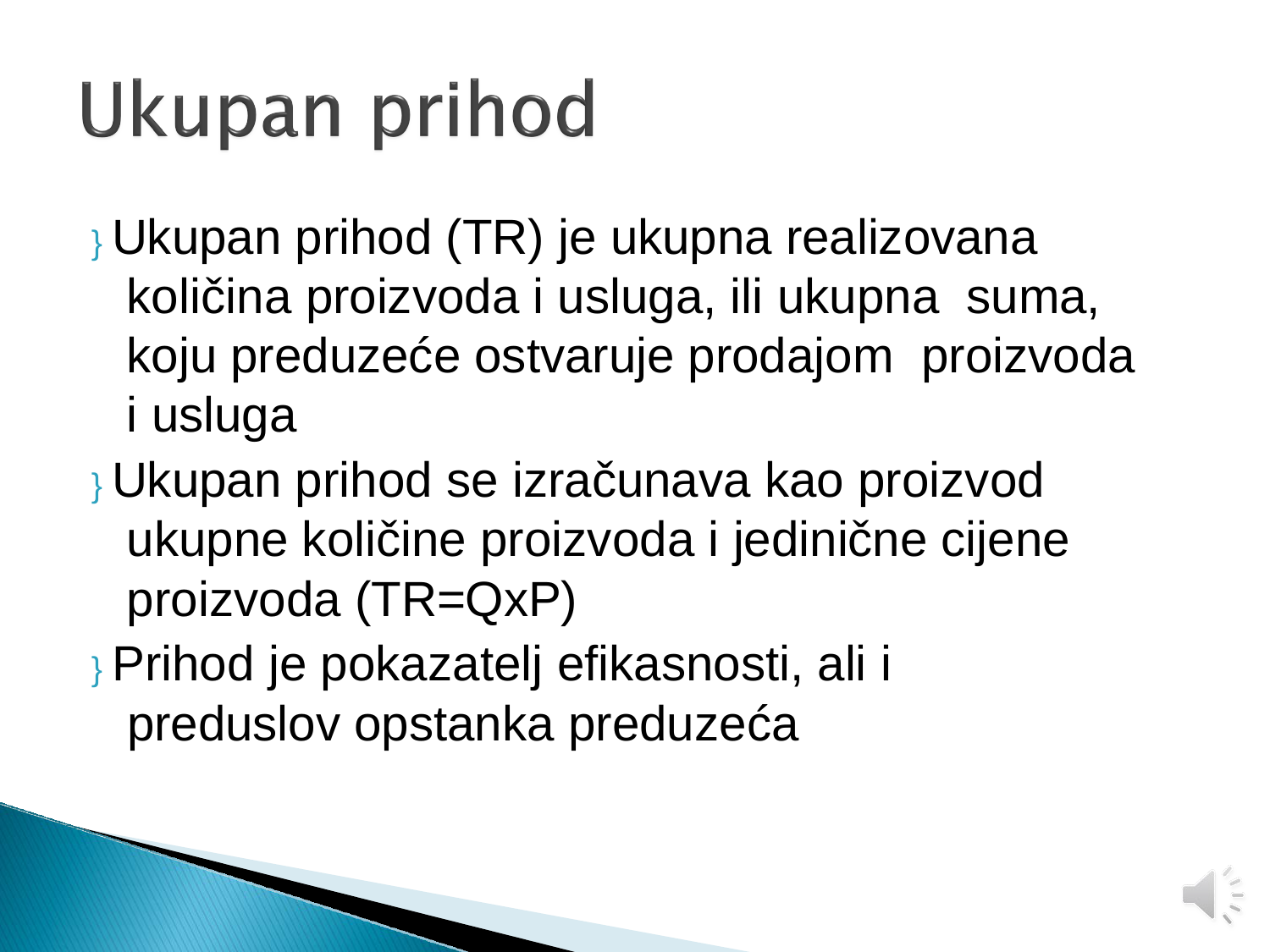

} Ukupan prihod (TR) je ukupna realizovana  količina proizvoda i usluga, ili ukupna  suma, koju preduzeće ostvaruje prodajom  proizvoda i usluga
} Ukupan prihod se izračunava kao proizvod  ukupne količine proizvoda i jedinične cijene  proizvoda (TR=QxP)
} Prihod je pokazatelj efikasnosti, ali i  preduslov opstanka preduzeća